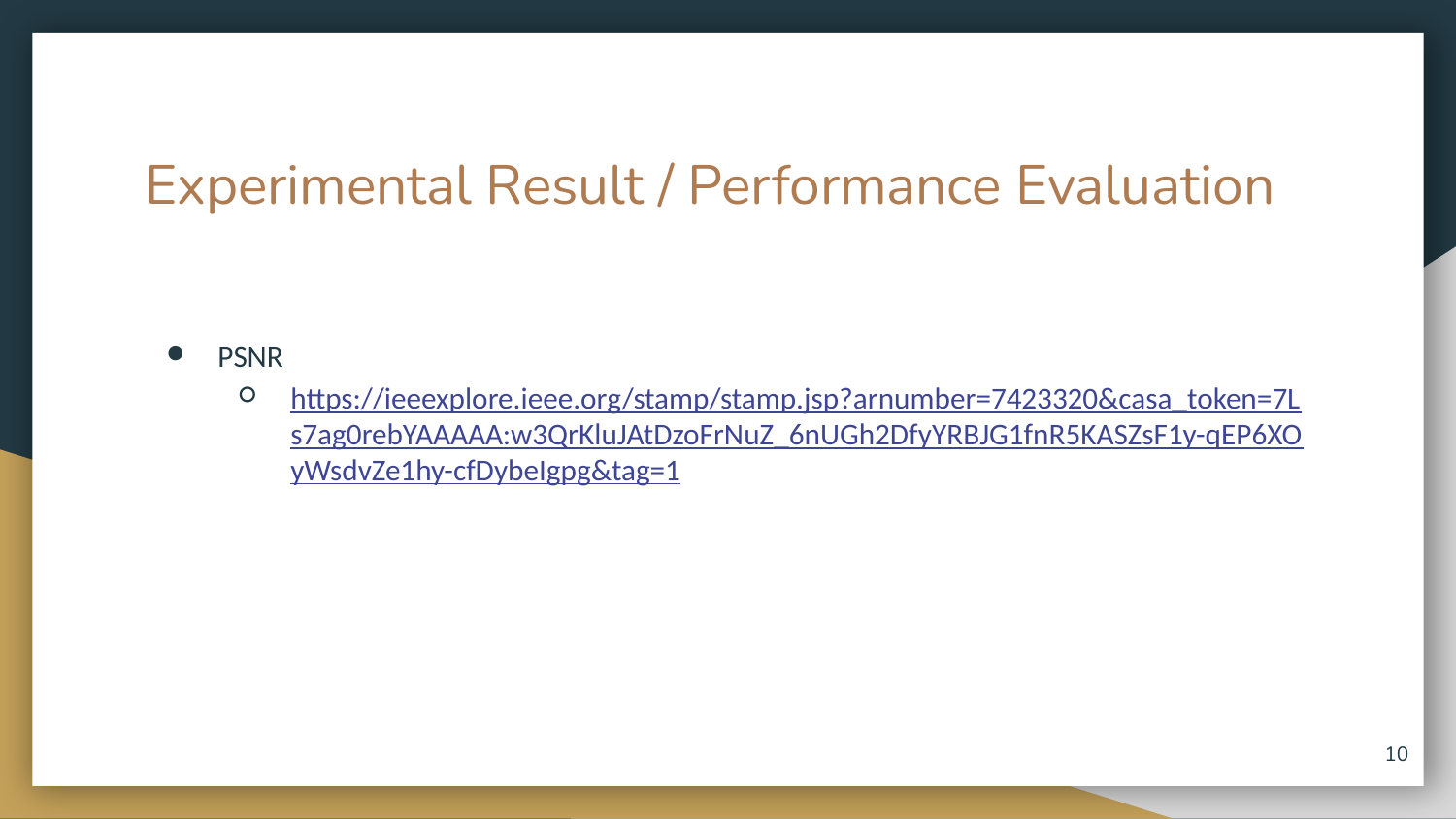

# Experimental Result / Performance Evaluation
PSNR
https://ieeexplore.ieee.org/stamp/stamp.jsp?arnumber=7423320&casa_token=7Ls7ag0rebYAAAAA:w3QrKluJAtDzoFrNuZ_6nUGh2DfyYRBJG1fnR5KASZsF1y-qEP6XOyWsdvZe1hy-cfDybeIgpg&tag=1
10